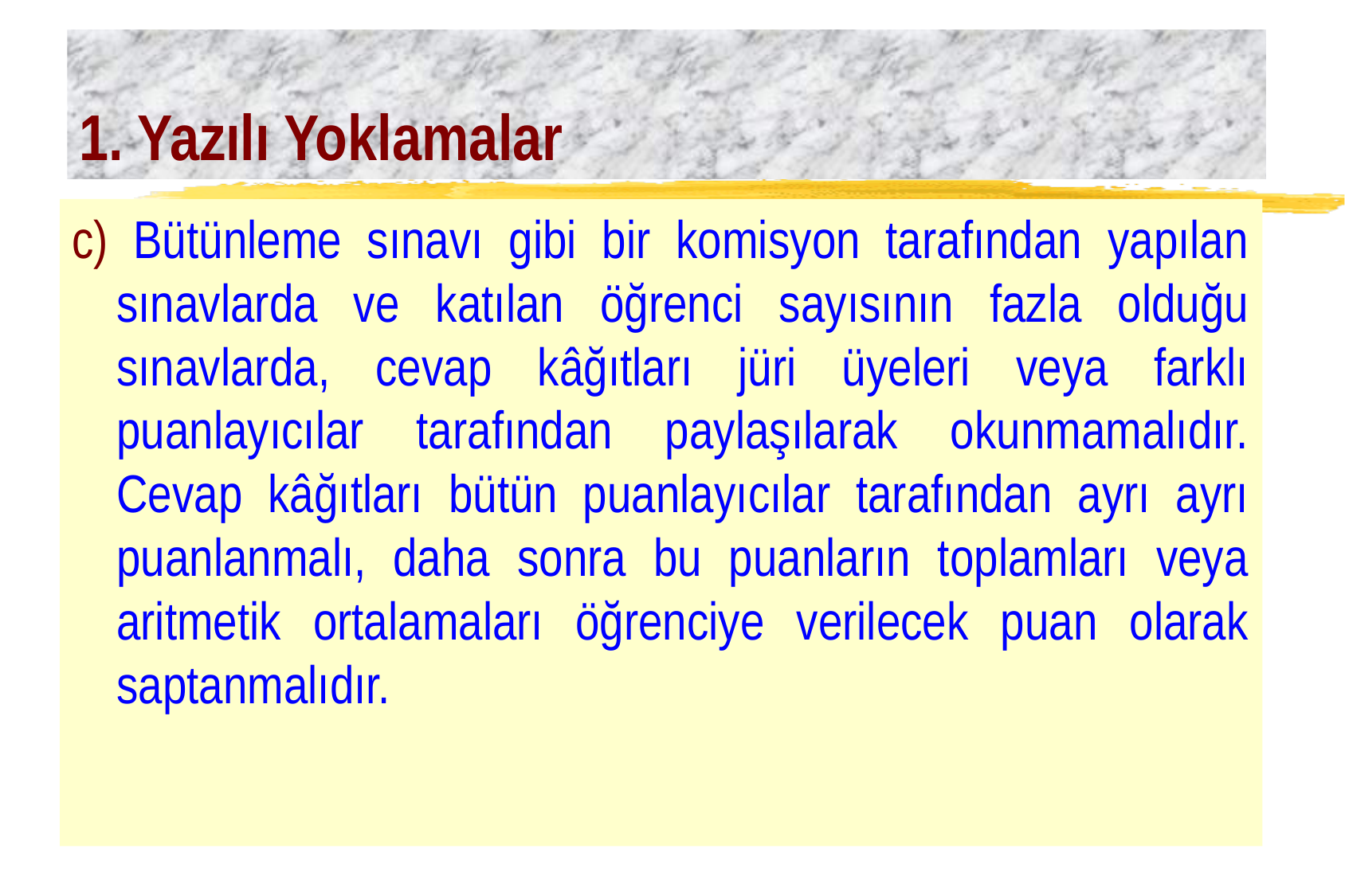

# 1. Yazılı Yoklamalar
c) Bütünleme sınavı gibi bir komisyon tarafından yapılan sınavlarda ve katılan öğrenci sayısının fazla olduğu sınavlarda, cevap kâğıtları jüri üyeleri veya farklı puanlayıcılar tarafından paylaşılarak okunmamalıdır. Cevap kâğıtları bütün puanlayıcılar tarafından ayrı ayrı puanlanmalı, daha sonra bu puanların toplamları veya aritmetik ortalamaları öğrenciye verilecek puan olarak saptanmalıdır.